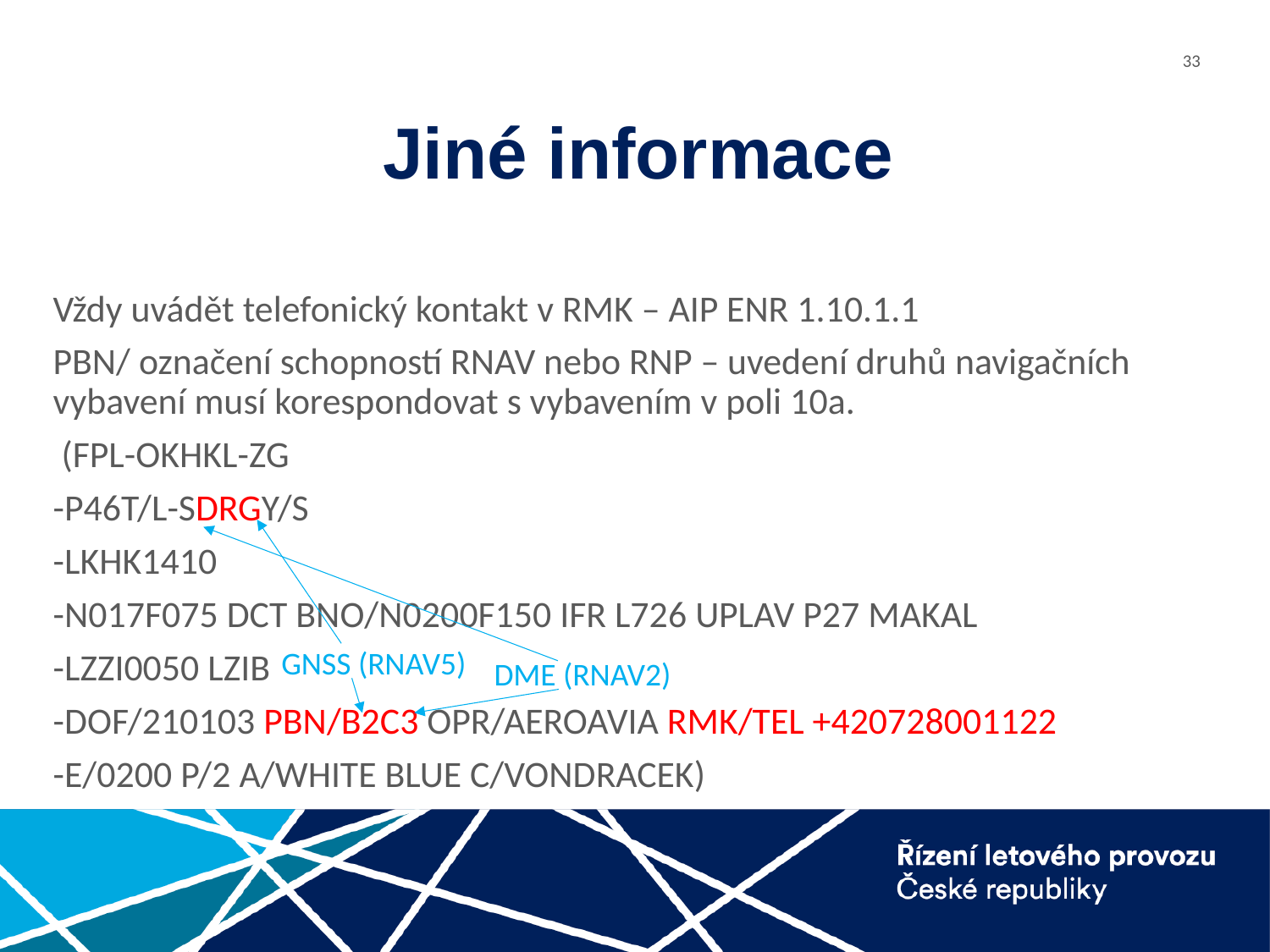

# Jiné informace
Vždy uvádět telefonický kontakt v RMK – AIP ENR 1.10.1.1
PBN/ označení schopností RNAV nebo RNP – uvedení druhů navigačních vybavení musí korespondovat s vybavením v poli 10a.
 (FPL-OKHKL-ZG
-P46T/L-SDRGY/S
-LKHK1410
-N017F075 DCT BNO/N0200F150 IFR L726 UPLAV P27 MAKAL
-LZZI0050 LZIB
-DOF/210103 PBN/B2C3 OPR/AEROAVIA RMK/TEL +420728001122
-E/0200 P/2 A/WHITE BLUE C/VONDRACEK)

GNSS (RNAV5)
DME (RNAV2)